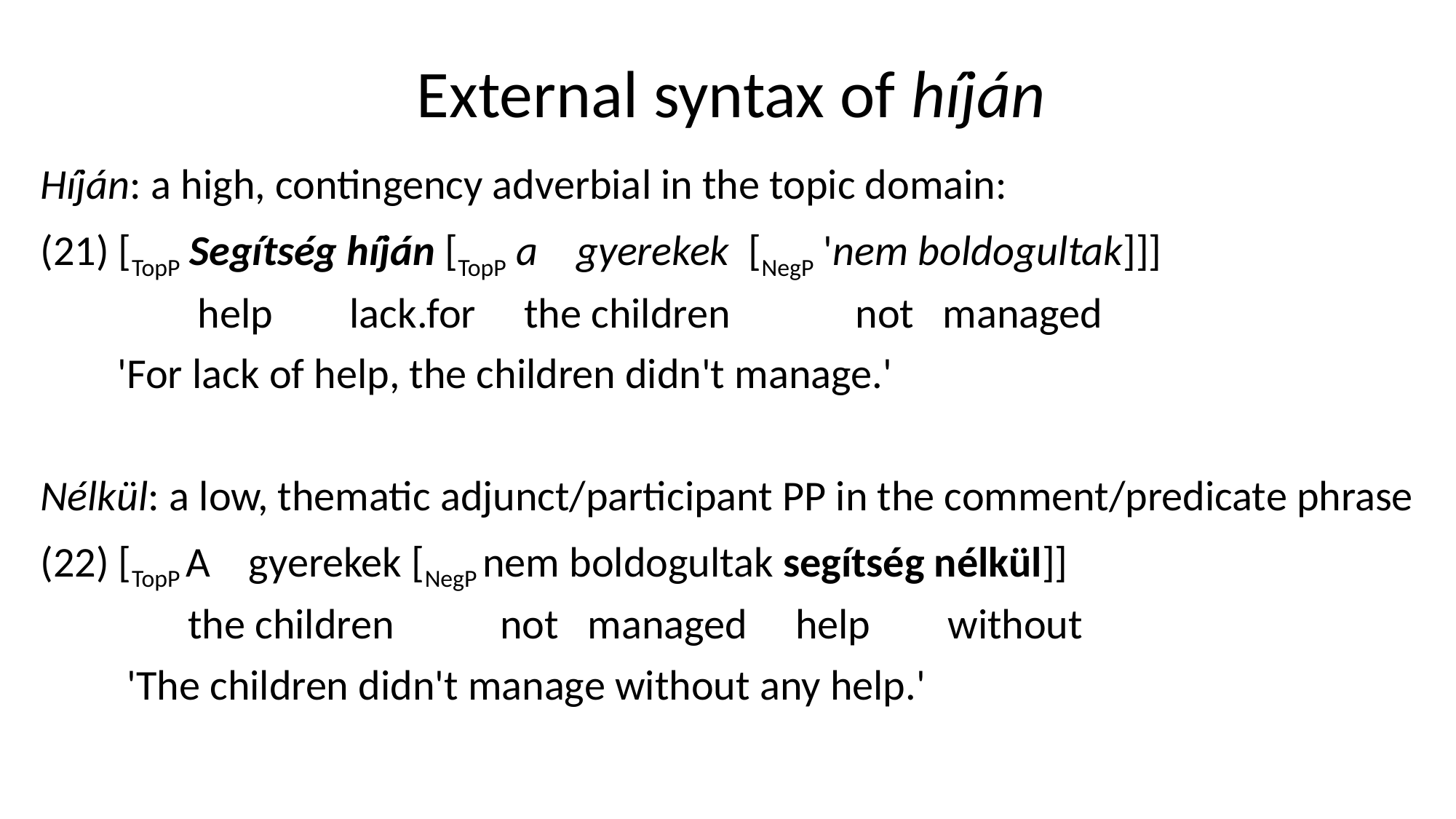

# External syntax of híján
Híján: a high, contingency adverbial in the topic domain:
(21) [TopP Segítség híján [TopP a    gyerekek  [NegP 'nem boldogultak]]]
       	     help        lack.for     the children             not   managed
        'For lack of help, the children didn't manage.'

Nélkül: a low, thematic adjunct/participant PP in the comment/predicate phrase
(22) [TopP A    gyerekek [NegP nem boldogultak segítség nélkül]]
	    the children           not   managed     help        without
         'The children didn't manage without any help.'